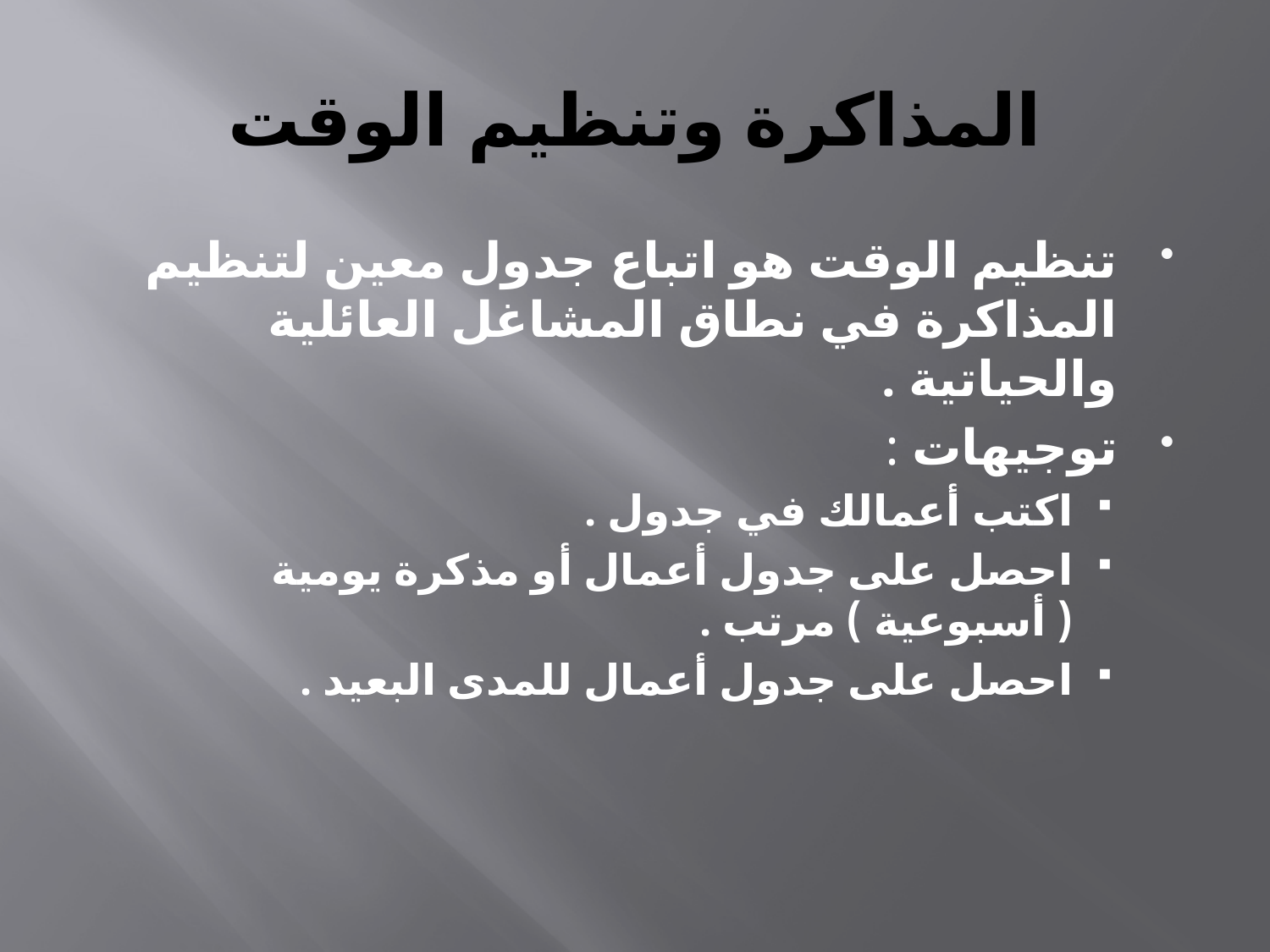

# المذاكرة وتنظيم الوقت
تنظيم الوقت هو اتباع جدول معين لتنظيم المذاكرة في نطاق المشاغل العائلية والحياتية .
توجيهات :
اكتب أعمالك في جدول .
احصل على جدول أعمال أو مذكرة يومية ( أسبوعية ) مرتب .
احصل على جدول أعمال للمدى البعيد .